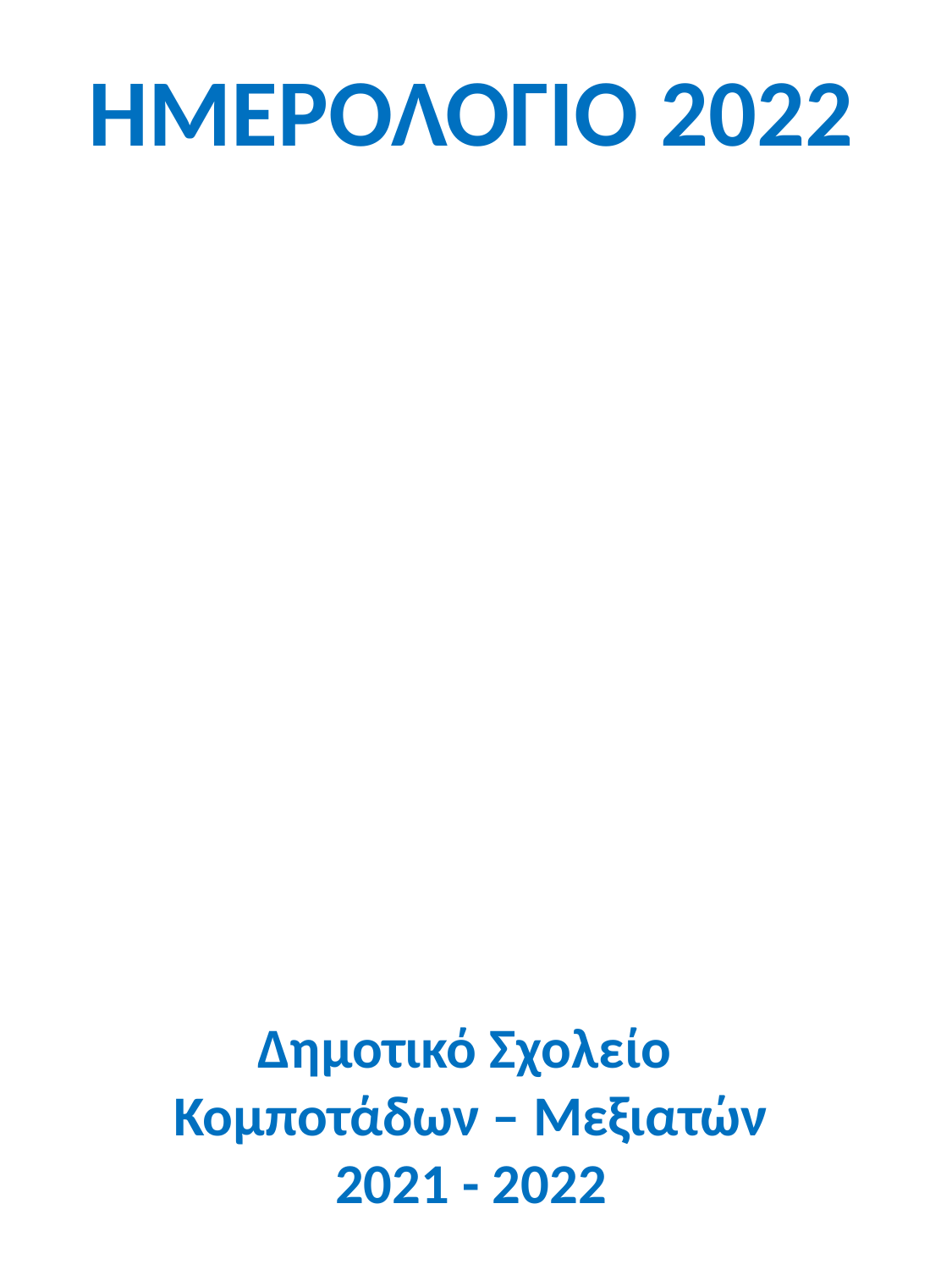

ΗΜΕΡΟΛΟΓΙΟ 2022

Δημοτικό Σχολείο
Κομποτάδων – Μεξιατών
2021 - 2022